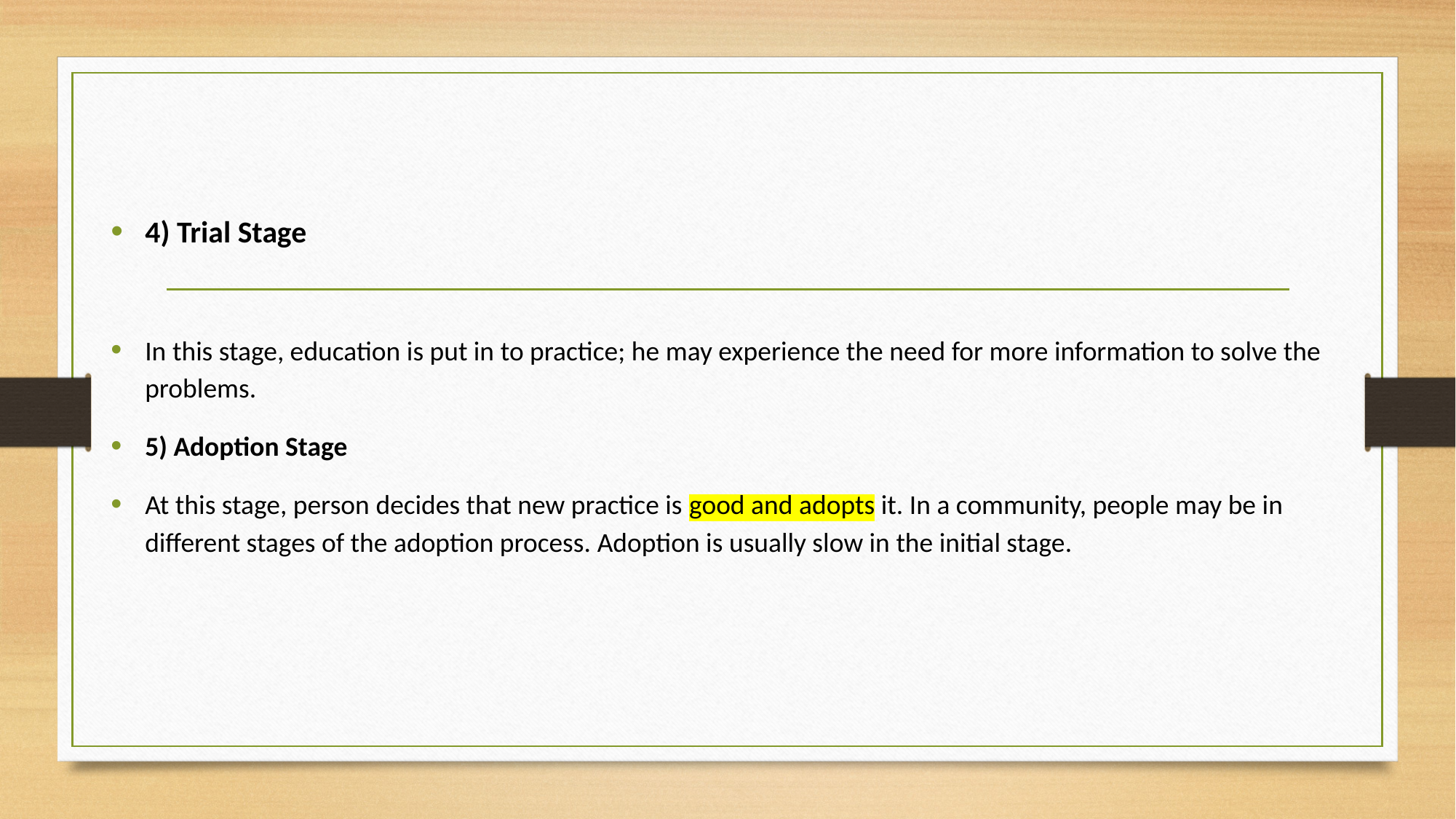

4) Trial Stage

In this stage, education is put in to practice; he may experience the need for more information to solve the problems.
5) Adoption Stage
At this stage, person decides that new practice is good and adopts it. In a community, people may be in different stages of the adoption process. Adoption is usually slow in the initial stage.